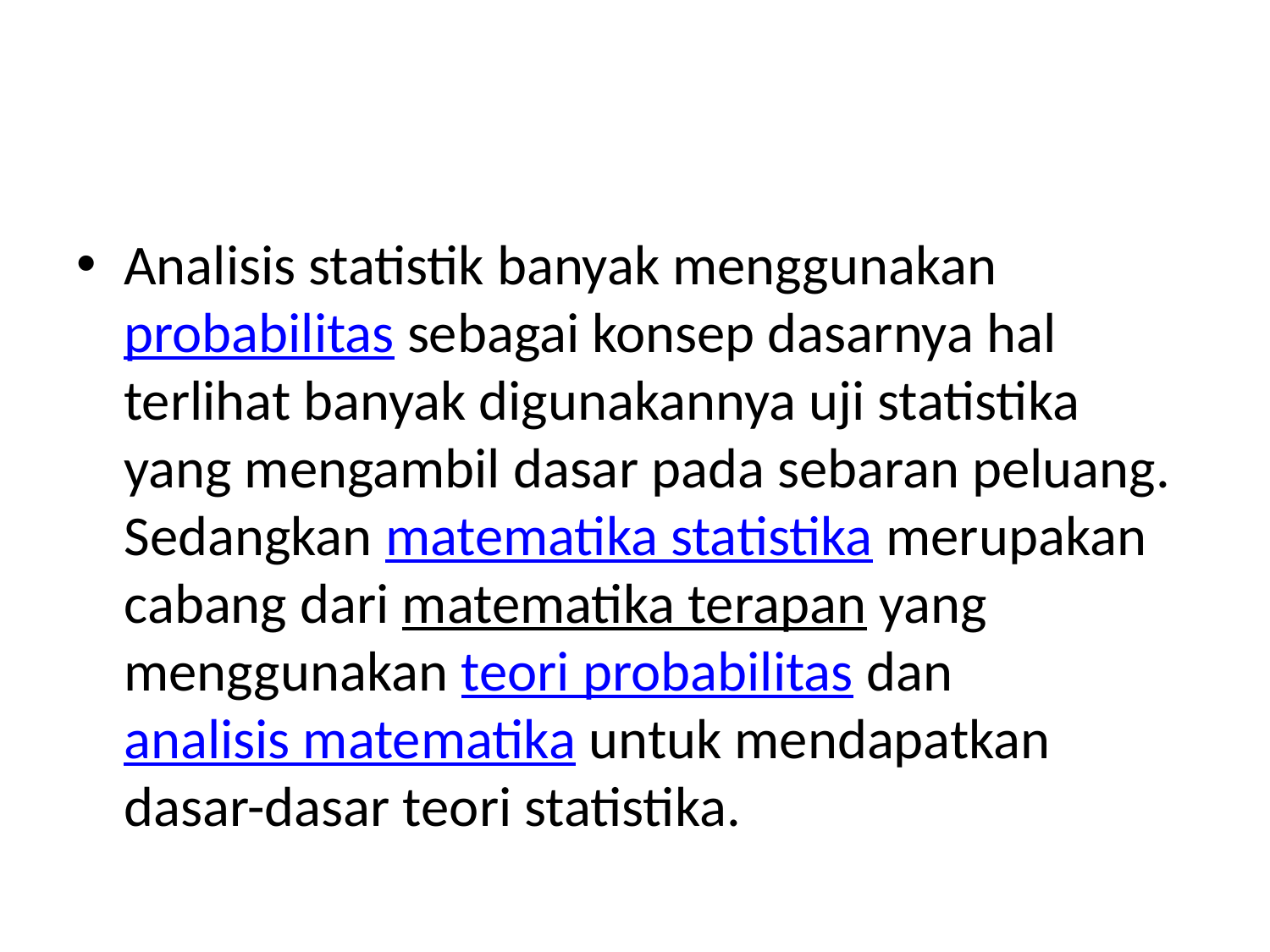

#
Analisis statistik banyak menggunakan probabilitas sebagai konsep dasarnya hal terlihat banyak digunakannya uji statistika yang mengambil dasar pada sebaran peluang. Sedangkan matematika statistika merupakan cabang dari matematika terapan yang menggunakan teori probabilitas dan analisis matematika untuk mendapatkan dasar-dasar teori statistika.